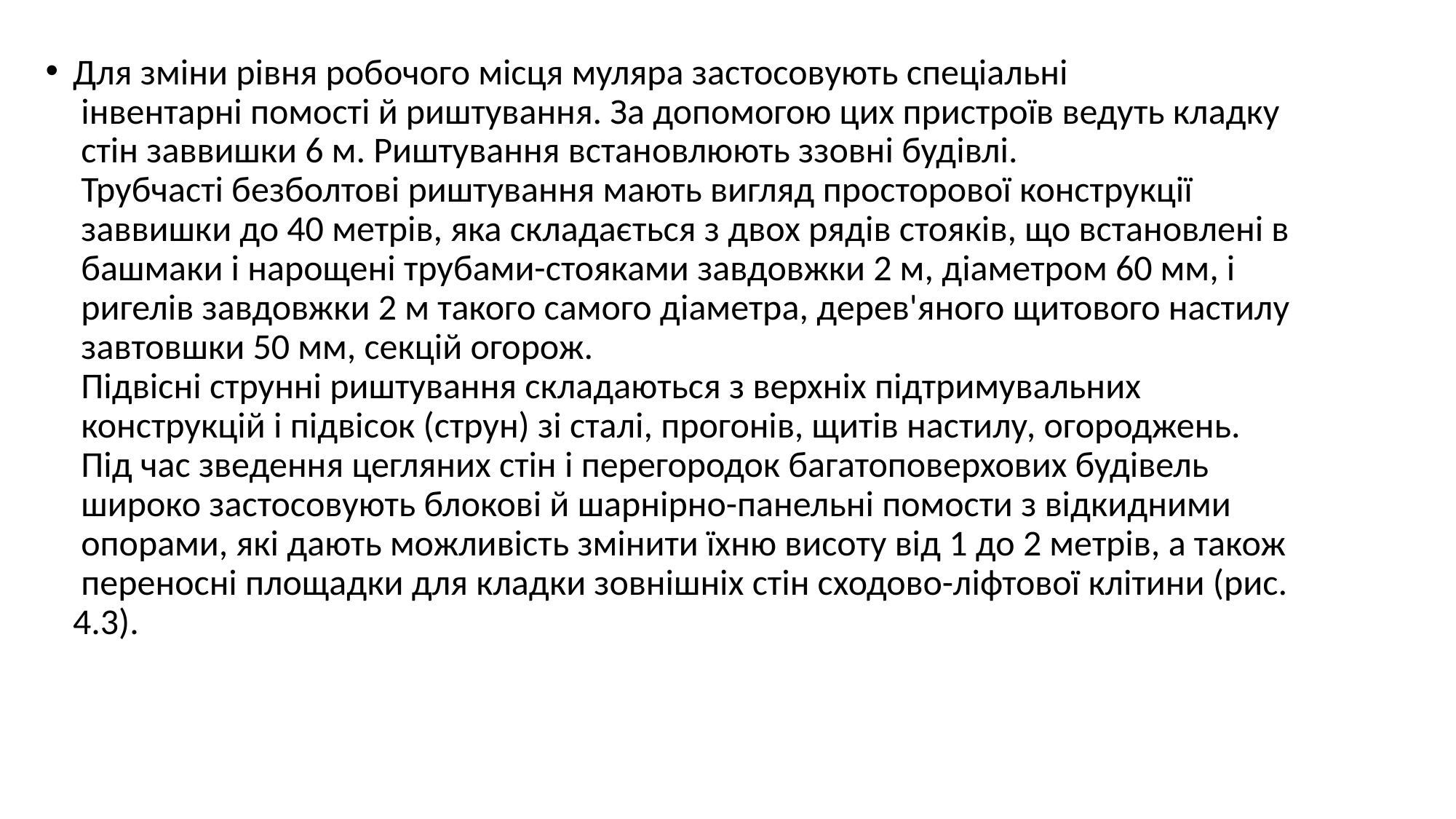

Для зміни рівня робочого місця муляра застосовують спеціальні
 інвентарні помості й риштування. За допомогою цих пристроїв ведуть кладку
 стін заввишки 6 м. Риштування встановлюють ззовні будівлі.
 Трубчасті безболтові риштування мають вигляд просторової конструкції
 заввишки до 40 метрів, яка складається з двох рядів стояків, що встановлені в
 башмаки і нарощені трубами-стояками завдовжки 2 м, діаметром 60 мм, і
 ригелів завдовжки 2 м такого самого діаметра, дерев'яного щитового настилу
 завтовшки 50 мм, секцій огорож.
 Підвісні струнні риштування складаються з верхніх підтримувальних
 конструкцій і підвісок (струн) зі сталі, прогонів, щитів настилу, огороджень.
 Під час зведення цегляних стін і перегородок багатоповерхових будівель
 широко застосовують блокові й шарнірно-панельні помости з відкидними
 опорами, які дають можливість змінити їхню висоту від 1 до 2 метрів, а також
 переносні площадки для кладки зовнішніх стін сходово-ліфтової клітини (рис. 4.3).